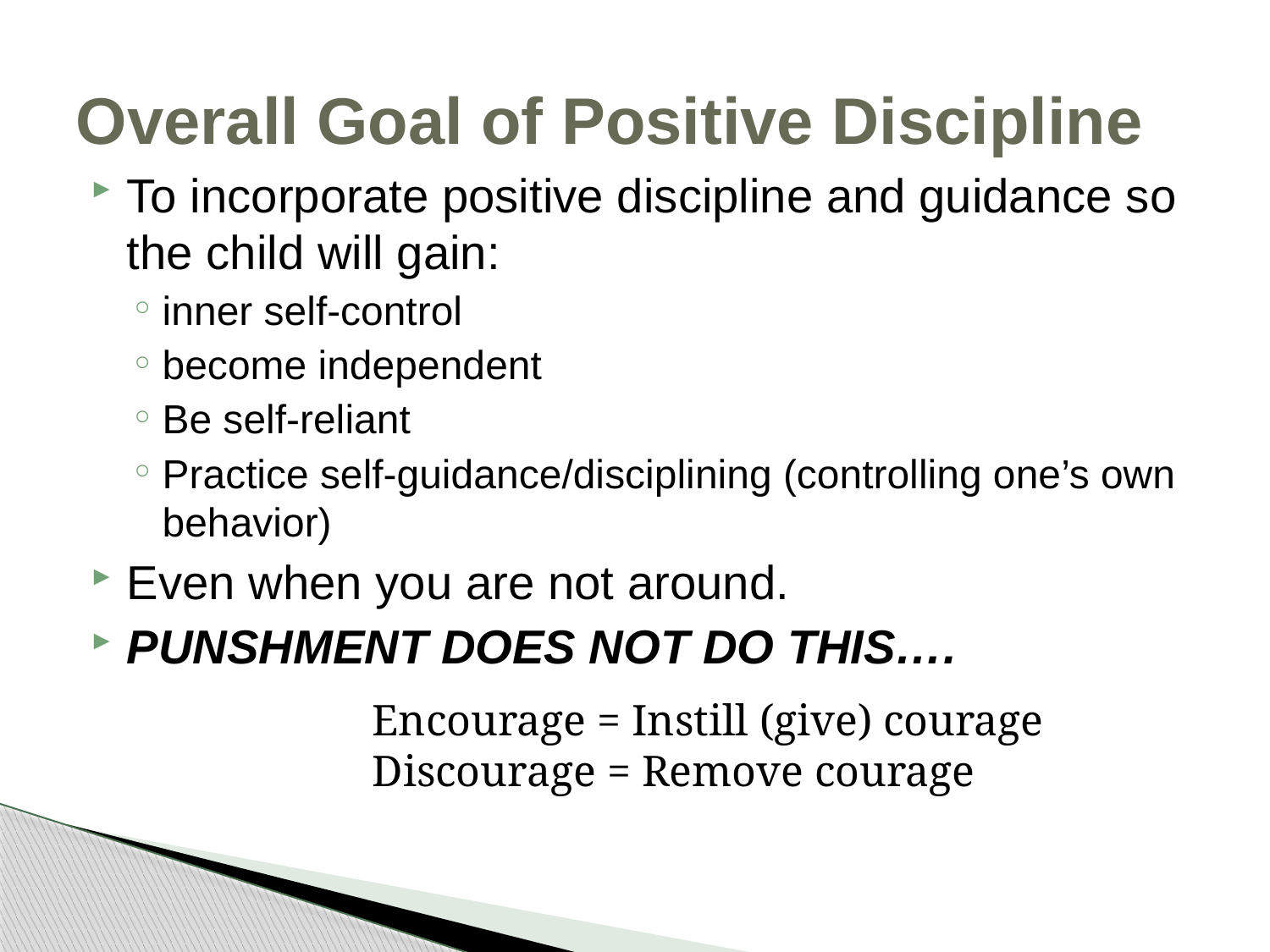

# Overall Goal of Positive Discipline
To incorporate positive discipline and guidance so the child will gain:
inner self-control
become independent
Be self-reliant
Practice self-guidance/disciplining (controlling one’s own behavior)
Even when you are not around.
PUNSHMENT DOES NOT DO THIS….

Encourage = Instill (give) courage
Discourage = Remove courage